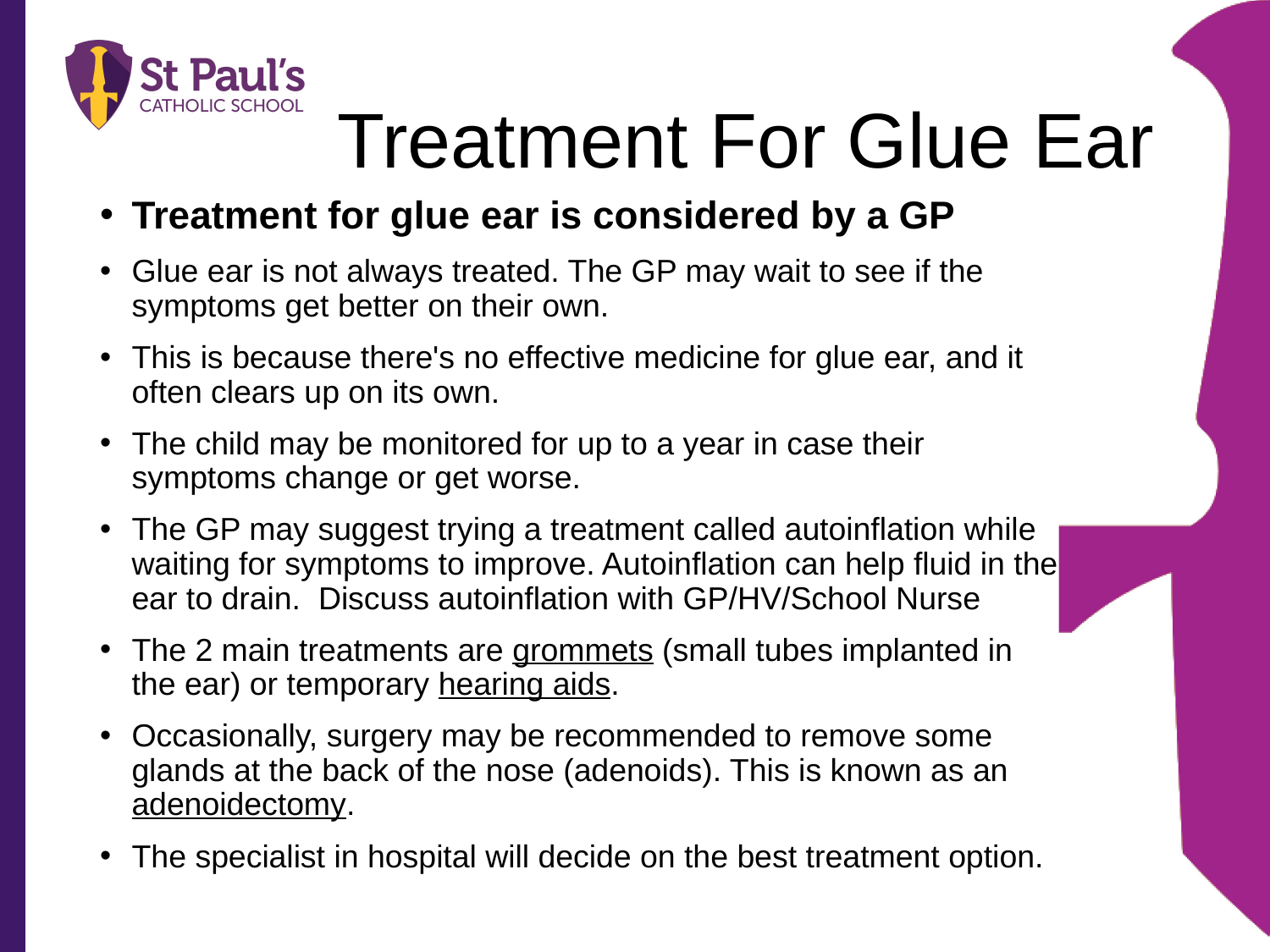

# Treatment For Glue Ear
Treatment for glue ear is considered by a GP
Glue ear is not always treated. The GP may wait to see if the symptoms get better on their own.
This is because there's no effective medicine for glue ear, and it often clears up on its own.
The child may be monitored for up to a year in case their symptoms change or get worse.
The GP may suggest trying a treatment called autoinflation while waiting for symptoms to improve. Autoinflation can help fluid in the ear to drain.  Discuss autoinflation with GP/HV/School Nurse
The 2 main treatments are grommets (small tubes implanted in the ear) or temporary hearing aids.
Occasionally, surgery may be recommended to remove some glands at the back of the nose (adenoids). This is known as an adenoidectomy.
The specialist in hospital will decide on the best treatment option.